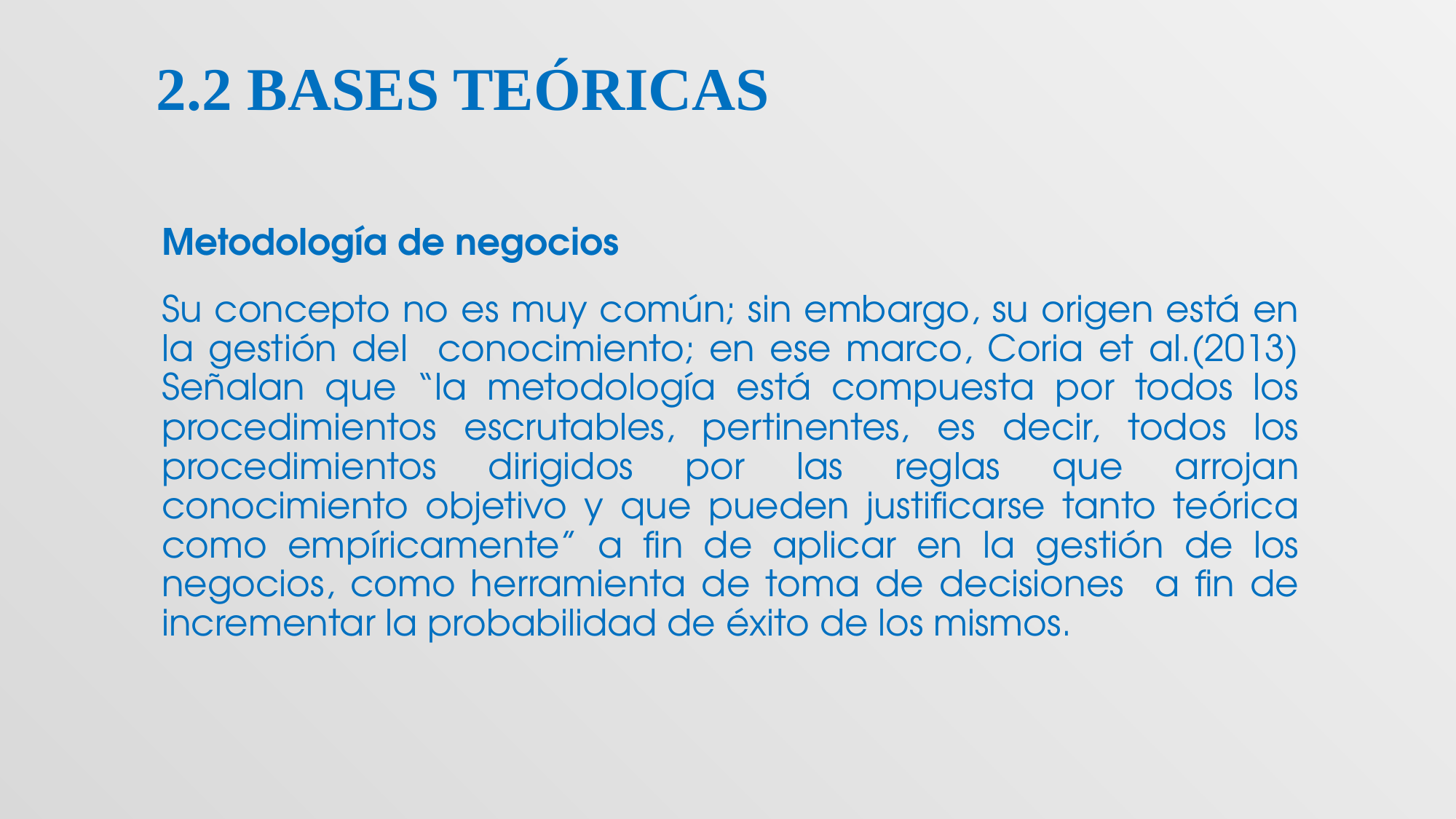

# 2.2 bases teóricas
Metodología de negocios
Su concepto no es muy común; sin embargo, su origen está en la gestión del  conocimiento; en ese marco, Coria et al.(2013) Señalan que “la metodología está compuesta por todos los procedimientos escrutables, pertinentes, es decir, todos los procedimientos dirigidos por las reglas que arrojan conocimiento objetivo y que pueden justificarse tanto teórica como empíricamente” a fin de aplicar en la gestión de los negocios, como herramienta de toma de decisiones  a fin de incrementar la probabilidad de éxito de los mismos.